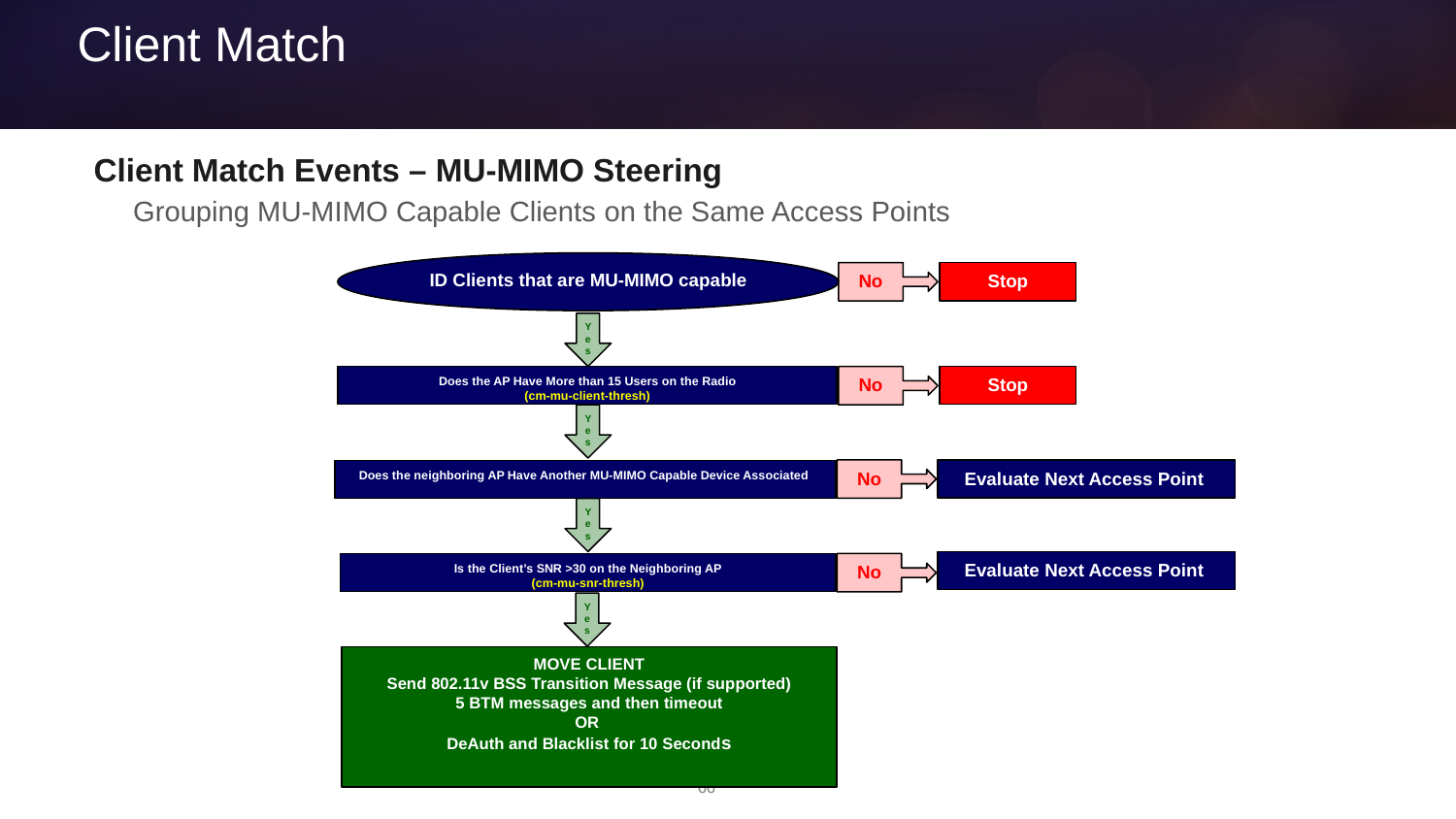

# Client Match
Client Match Events – MU-MIMO Steering
Grouping MU-MIMO Capable Clients on the Same Access Points

ID Clients that are MU-MIMO capable
No
Stop
Yes
Stop
Does the AP Have More than 15 Users on the Radio
(cm-mu-client-thresh)

No
Yes
No
Evaluate Next Access Point
Does the neighboring AP Have Another MU-MIMO Capable Device Associated

Yes
Evaluate Next Access Point
Is the Client’s SNR >30 on the Neighboring AP
(cm-mu-snr-thresh)

No
Yes
MOVE CLIENT
Send 802.11v BSS Transition Message (if supported)
5 BTM messages and then timeout
OR
DeAuth and Blacklist for 10 Seconds